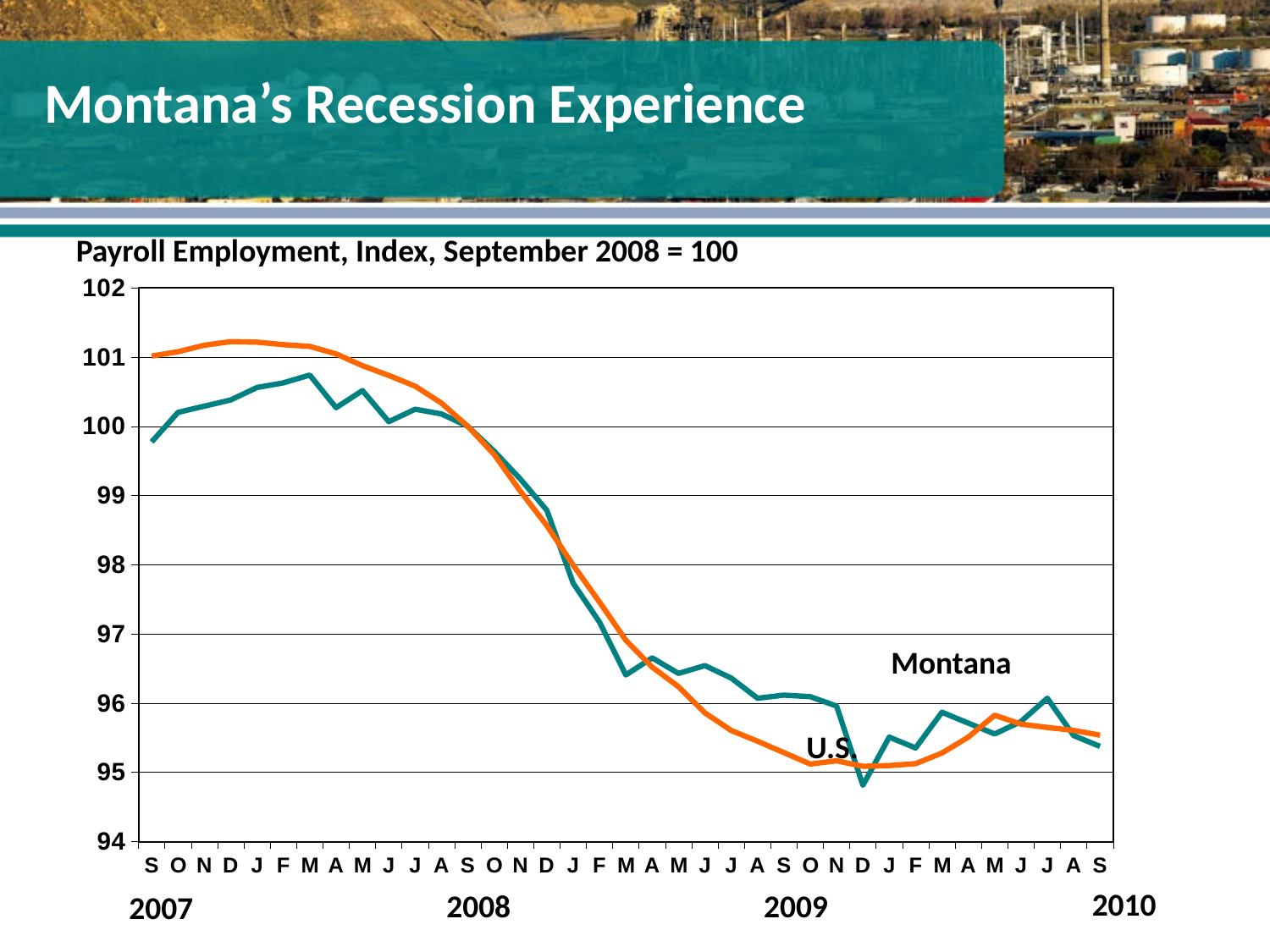

Montana’s Recession Experience
Payroll Employment, Index, September 2008 = 100

### Chart

| Category | U.S. | Montana |
|---|---|---|
| S | 99.77548271216868 | 101.01553385235128 |
| O | 100.2020655590481 | 101.078637834506 |
| N | 100.29187247418051 | 101.17256004050385 |
| D | 100.3816793893131 | 101.22392374690902 |
| J | 100.56129321957802 | 101.21658607456543 |
| F | 100.62864840592727 | 101.17989771284739 |
| M | 100.74090704984293 | 101.15568339411371 |
| A | 100.26942074539754 | 101.04635207619432 |
| M | 100.51638976201167 | 100.87685184505763 |
| J | 100.06735518634936 | 100.73523476882664 |
| J | 100.24696901661427 | 100.58114364961155 |
| A | 100.17961383026486 | 100.33606539333593 |
| S | 100.0 | 100.0 |
| O | 99.64077233947002 | 99.59349295216572 |
| N | 99.23664122137413 | 99.05931040555315 |
| D | 98.7876066457118 | 98.56548505683018 |
| J | 97.73237539290515 | 97.99388038126553 |
| F | 97.17108217332724 | 97.46116536912169 |
| M | 96.40772339470139 | 96.90863864165009 |
| A | 96.6546924113157 | 96.5212095419092 |
| M | 96.4301751234844 | 96.23724162221271 |
| J | 96.5424337674001 | 95.85935149651826 |
| J | 96.36281993713516 | 95.60546803343026 |
| A | 96.07094746295454 | 95.44990937974664 |
| S | 96.11585092052083 | 95.28481175201601 |
| O | 96.09339919173777 | 95.12044789151975 |
| N | 95.95868881903897 | 95.16740899451875 |
| D | 94.81365065110022 | 95.08742836597376 |
| J | 95.50965424337683 | 95.09770110725464 |
| F | 95.35249214189479 | 95.12631802939462 |
| M | 95.86888190390654 | 95.27894161414112 |
| A | 95.71171980242467 | 95.50861075849518 |
| M | 95.554557700943 | 95.82559820373774 |
| J | 95.7341715312079 | 95.69718893772516 |
| J | 96.07094746295454 | 95.64876030025755 |
| A | 95.53210597215978 | 95.60693556789909 |
| S | 95.37494387067805 | 95.5372276806353 |
Montana
U.S.
2010
2008
2009
2007